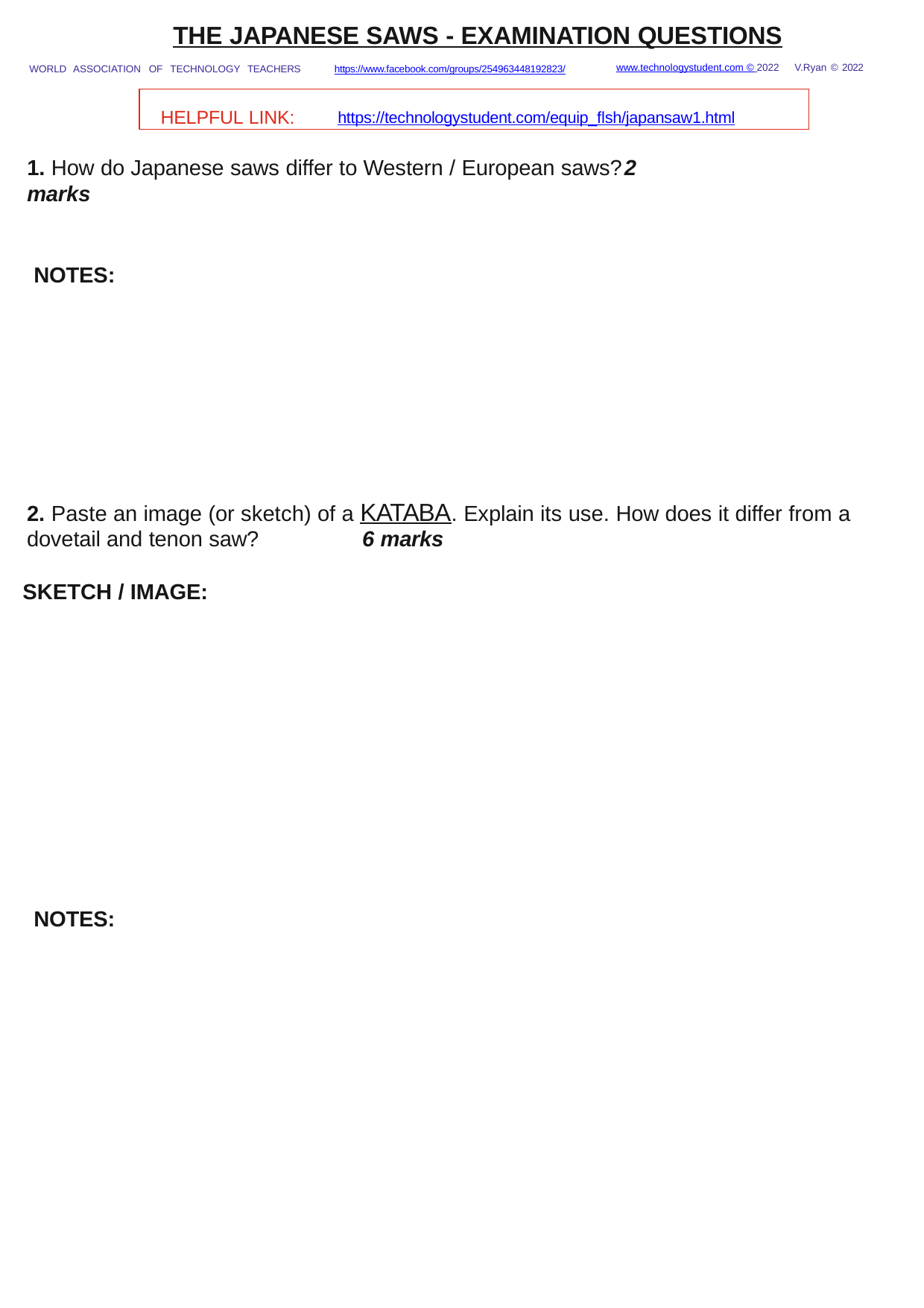

THE JAPANESE SAWS - EXAMINATION QUESTIONS
www.technologystudent.com © 2022  V.Ryan © 2022
WORLD ASSOCIATION OF TECHNOLOGY TEACHERS	https://www.facebook.com/groups/254963448192823/
HELPFUL LINK:	https://technologystudent.com/equip_ﬂsh/japansaw1.html
1. How do Japanese saws diﬀer to Western / European saws?	2 marks

NOTES:
2. Paste an image (or sketch) of a KATABA. Explain its use. How does it diﬀer from a dovetail and tenon saw?	6 marks
SKETCH / IMAGE:
NOTES: